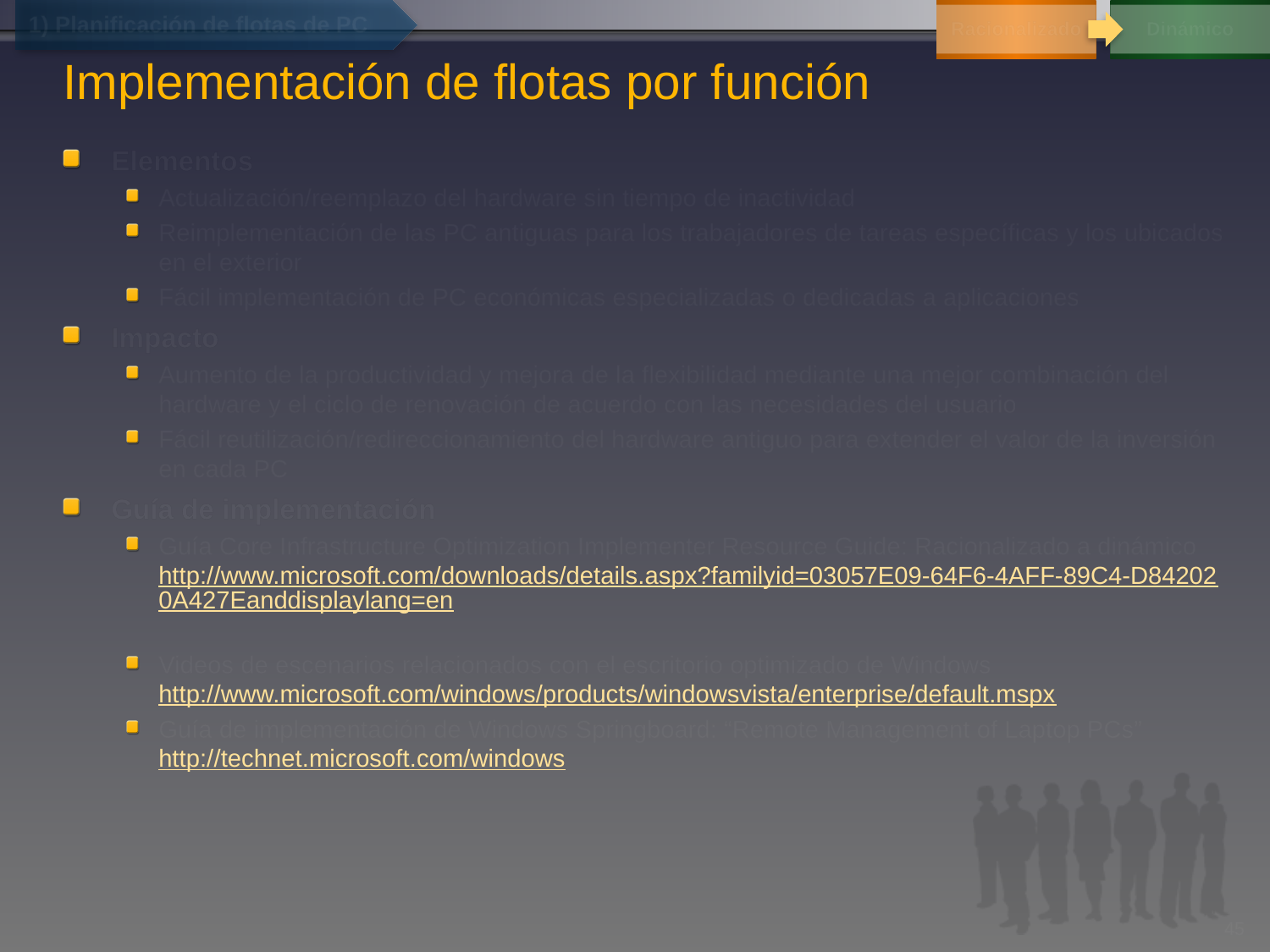

Racionalizado
Dinámico

1) Planificación de flotas de PC
# Implementación de flotas por función
Elementos
Actualización/reemplazo del hardware sin tiempo de inactividad
Reimplementación de las PC antiguas para los trabajadores de tareas específicas y los ubicados en el exterior
Fácil implementación de PC económicas especializadas o dedicadas a aplicaciones
Impacto
Aumento de la productividad y mejora de la flexibilidad mediante una mejor combinación del hardware y el ciclo de renovación de acuerdo con las necesidades del usuario
Fácil reutilización/redireccionamiento del hardware antiguo para extender el valor de la inversión en cada PC
Guía de implementación
Guía Core Infrastructure Optimization Implementer Resource Guide: Racionalizado a dinámico http://www.microsoft.com/downloads/details.aspx?familyid=03057E09-64F6-4AFF-89C4-D842020A427Eanddisplaylang=en
Videos de escenarios relacionados con el escritorio optimizado de Windows http://www.microsoft.com/windows/products/windowsvista/enterprise/default.mspx
Guía de implementación de Windows Springboard: “Remote Management of Laptop PCs” http://technet.microsoft.com/windows
45